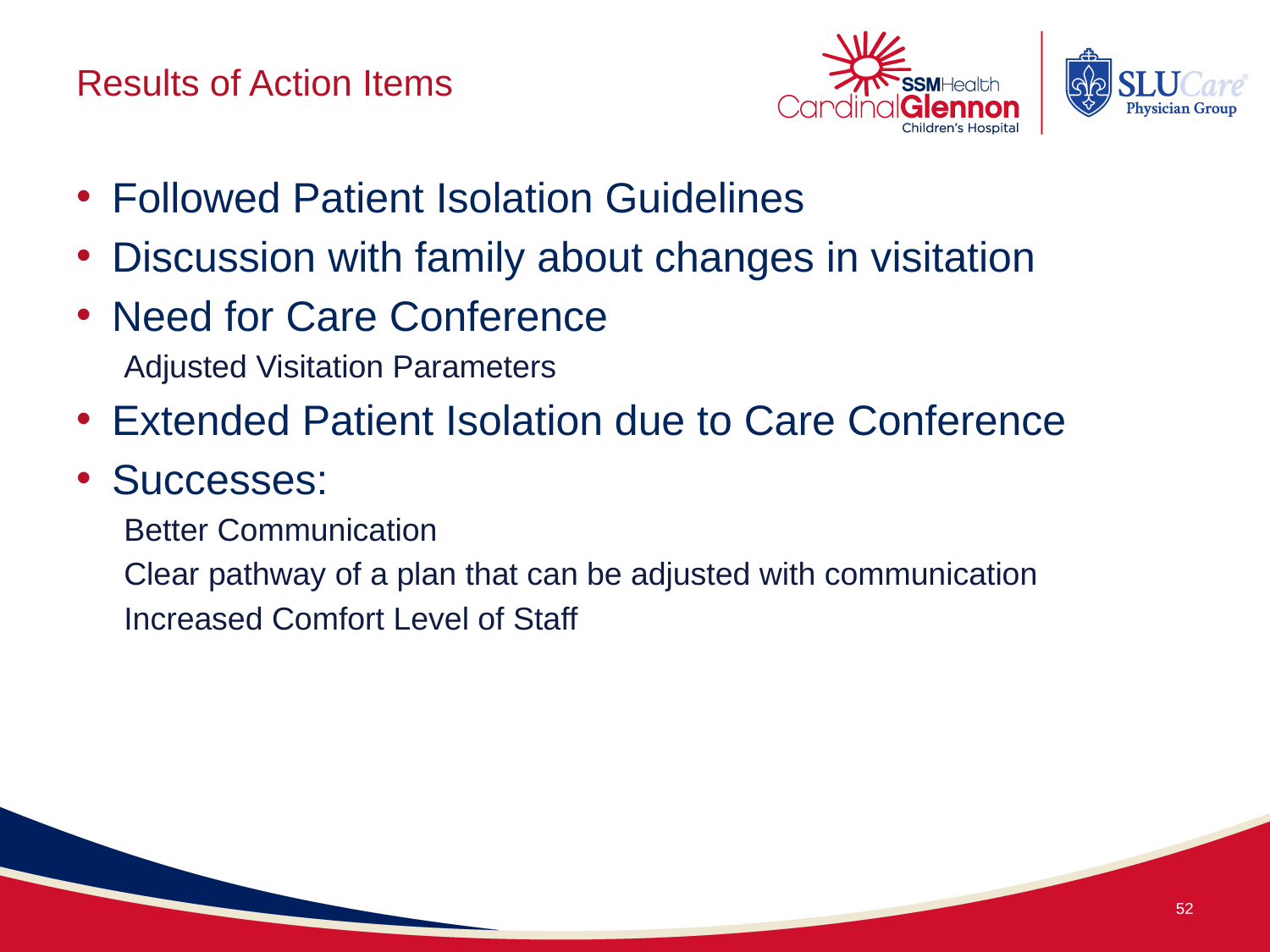

# Results of Action Items
Followed Patient Isolation Guidelines
Discussion with family about changes in visitation
Need for Care Conference
Adjusted Visitation Parameters
Extended Patient Isolation due to Care Conference
Successes:
Better Communication
Clear pathway of a plan that can be adjusted with communication
Increased Comfort Level of Staff
52